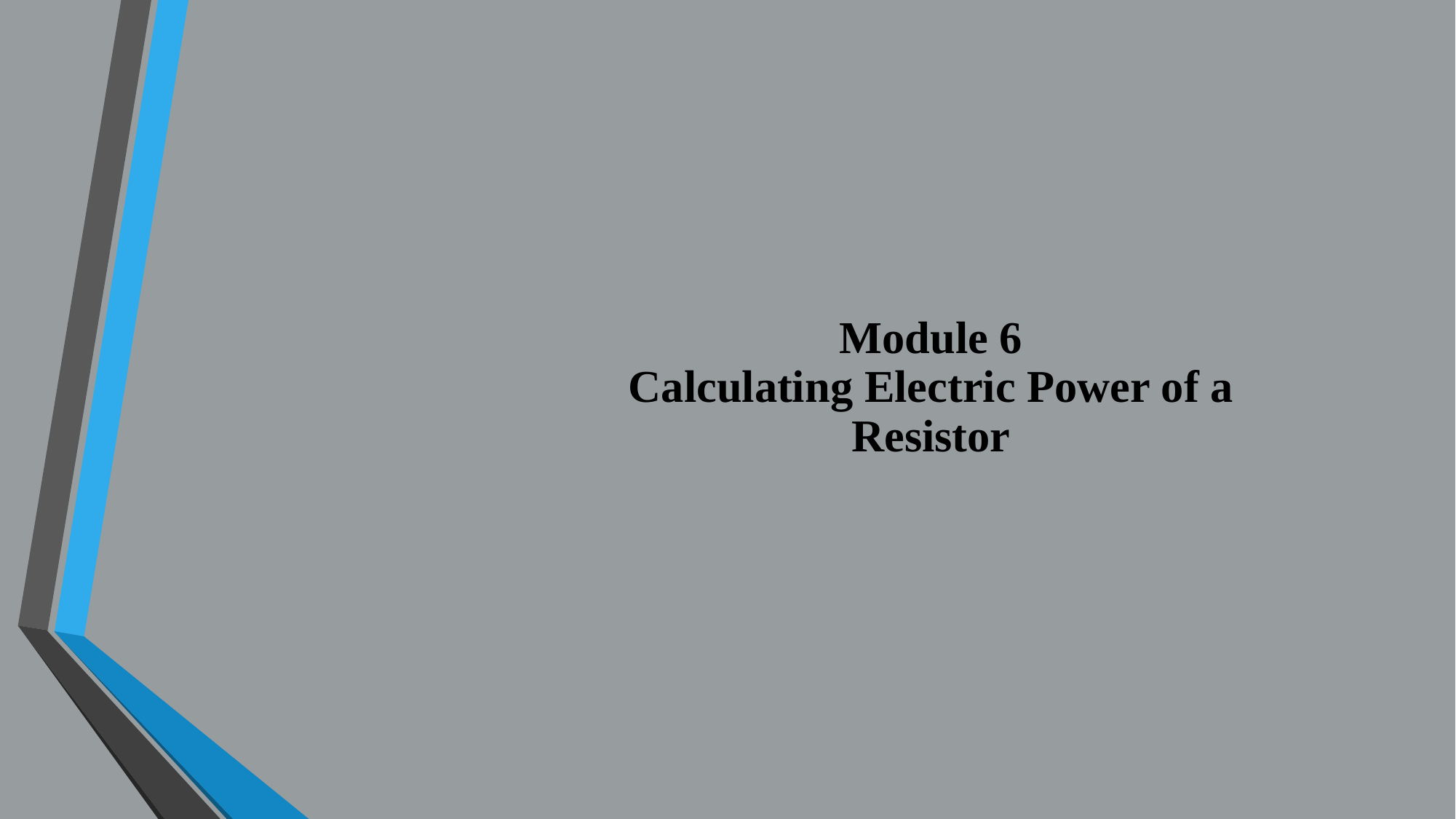

# Module 6 Calculating Electric Power of a Resistor